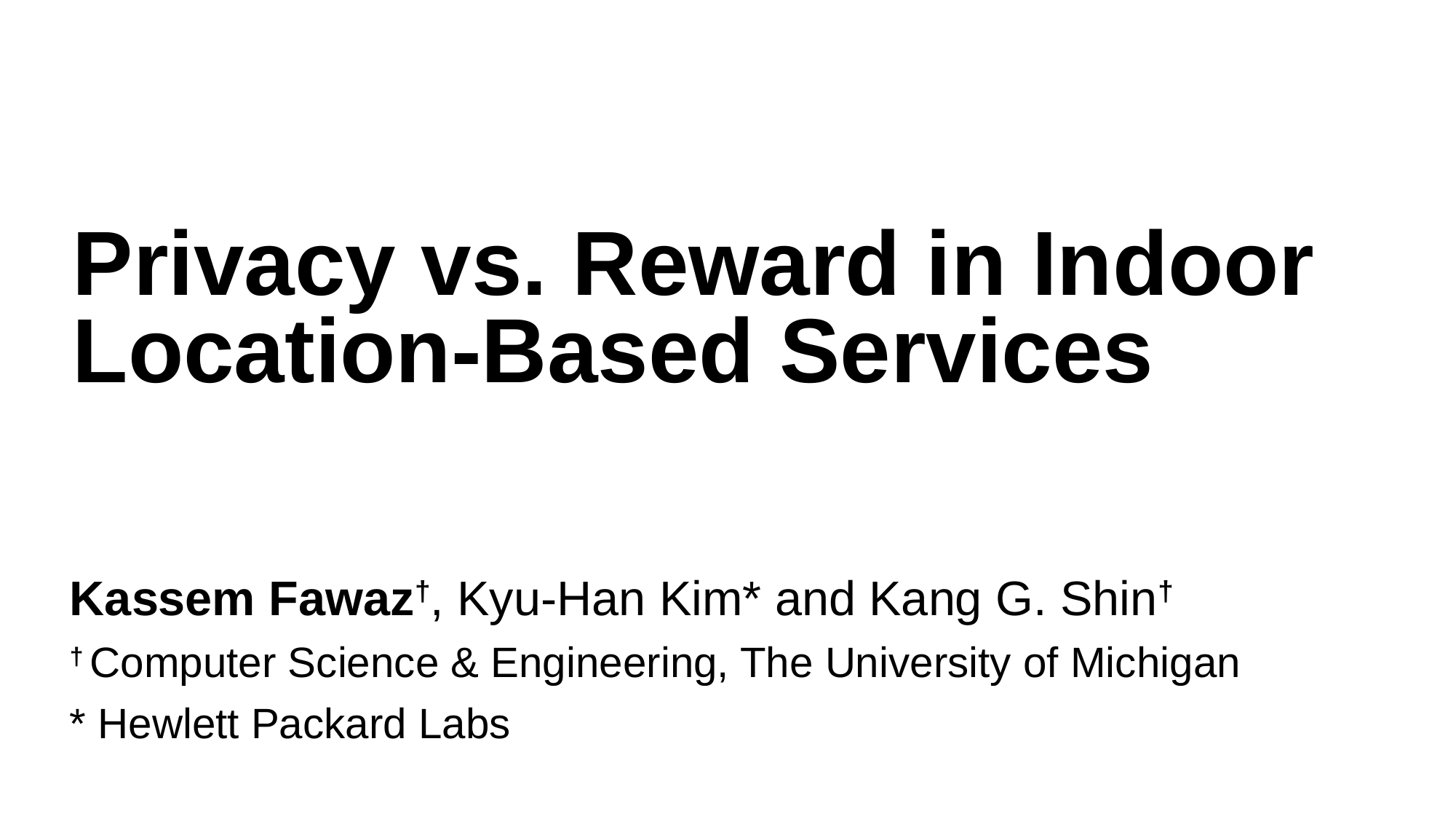

# Privacy vs. Reward in Indoor Location-Based Services
Kassem Fawaz†, Kyu-Han Kim* and Kang G. Shin†
† Computer Science & Engineering, The University of Michigan
* Hewlett Packard Labs